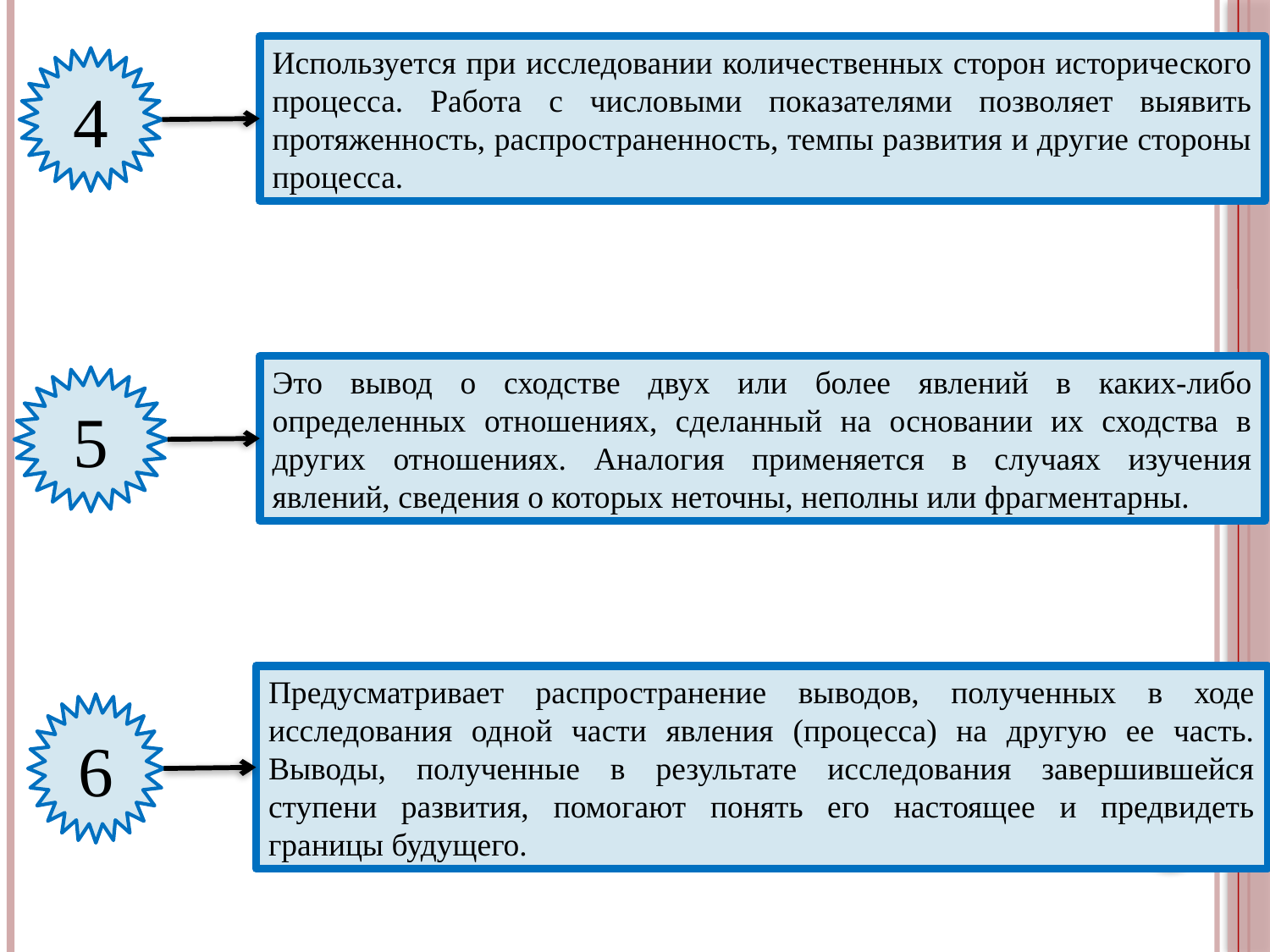

Используется при исследовании количественных сторон исторического процесса. Работа с числовыми показателями позволяет выявить протяженность, распространенность, темпы развития и другие стороны процесса.
4
Это вывод о сходстве двух или более явлений в каких-либо определенных отношениях, сделанный на основании их сходства в других отношениях. Аналогия применяется в случаях изучения явлений, сведения о которых неточны, неполны или фрагментарны.
5
Предусматривает распространение выводов, полученных в ходе исследования одной части явления (процесса) на другую ее часть. Выводы, полученные в результате исследования завершившейся ступени развития, помогают понять его настоящее и предвидеть границы будущего.
6